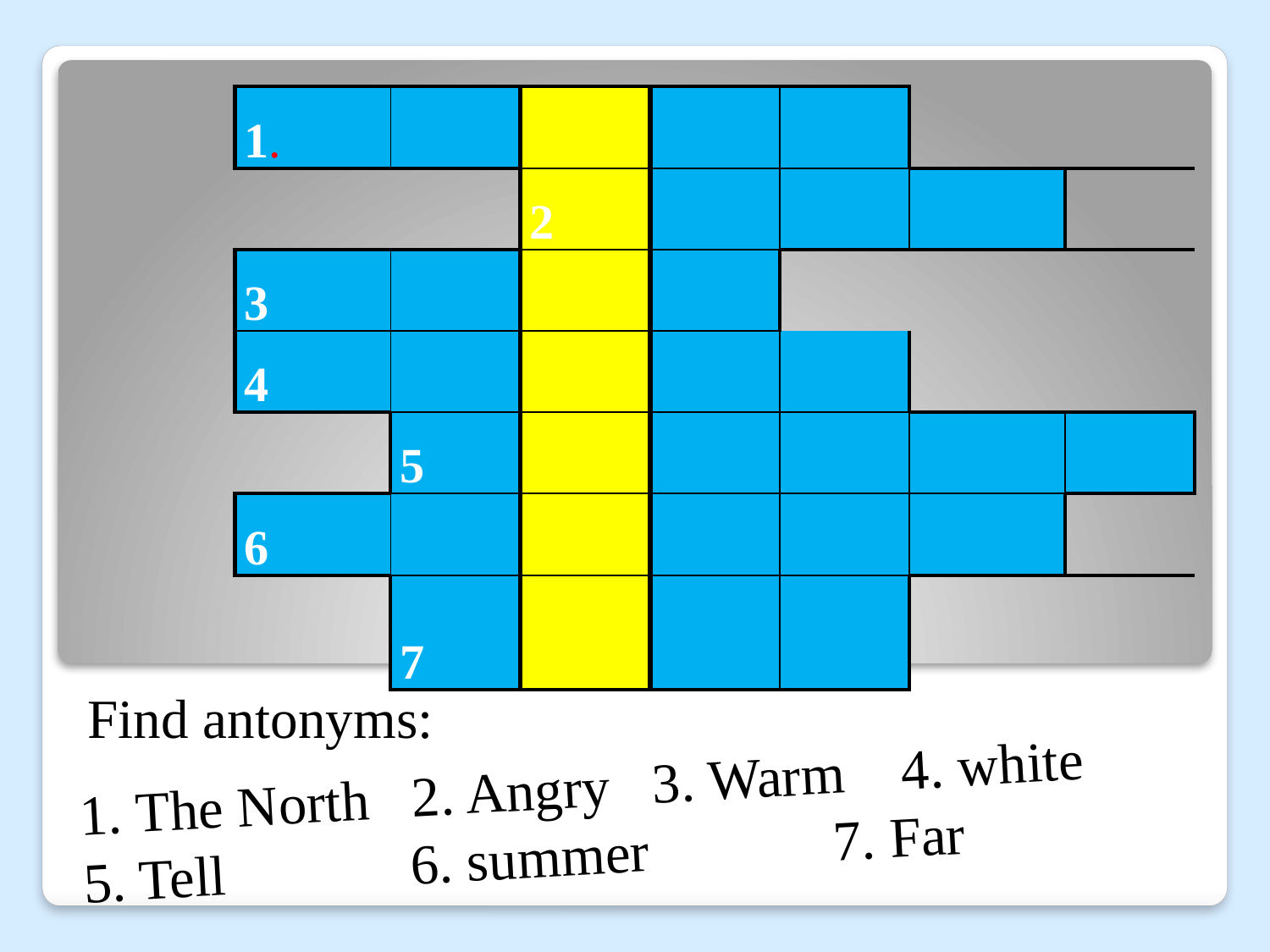

| 1. |  |  |  |  |  |  |
| --- | --- | --- | --- | --- | --- | --- |
|  |  | 2 |  |  |  |  |
| 3 |  |  |  |  |  |  |
| 4 |  |  |  |  |  |  |
|  | 5 |  |  |  |  |  |
| 6 |  |  |  |  |  |  |
|  | 7 |  |  |  |  |  |
# Find antonyms:
1. The North   2. Angry   3. Warm    4. white      5. Tell             6. summer             7. Far